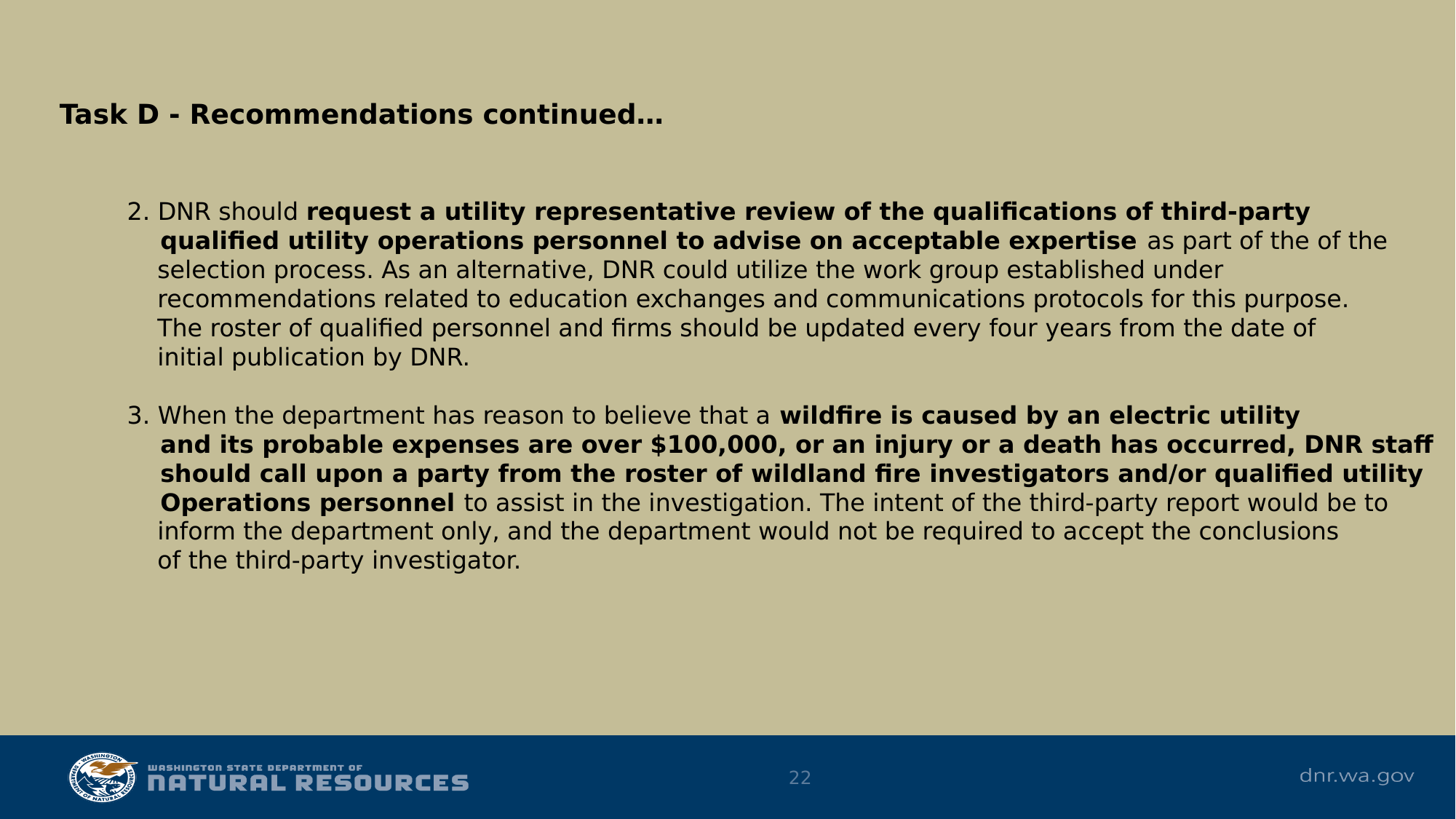

Task D - Recommendations continued…
2. DNR should request a utility representative review of the qualifications of third-party
    qualified utility operations personnel to advise on acceptable expertise as part of the of the
    selection process. As an alternative, DNR could utilize the work group established under
    recommendations related to education exchanges and communications protocols for this purpose.
    The roster of qualified personnel and firms should be updated every four years from the date of
    initial publication by DNR.

3. When the department has reason to believe that a wildfire is caused by an electric utility
    and its probable expenses are over $100,000, or an injury or a death has occurred, DNR staff
    should call upon a party from the roster of wildland fire investigators and/or qualified utility
    Operations personnel to assist in the investigation. The intent of the third-party report would be to
    inform the department only, and the department would not be required to accept the conclusions
    of the third-party investigator.

22